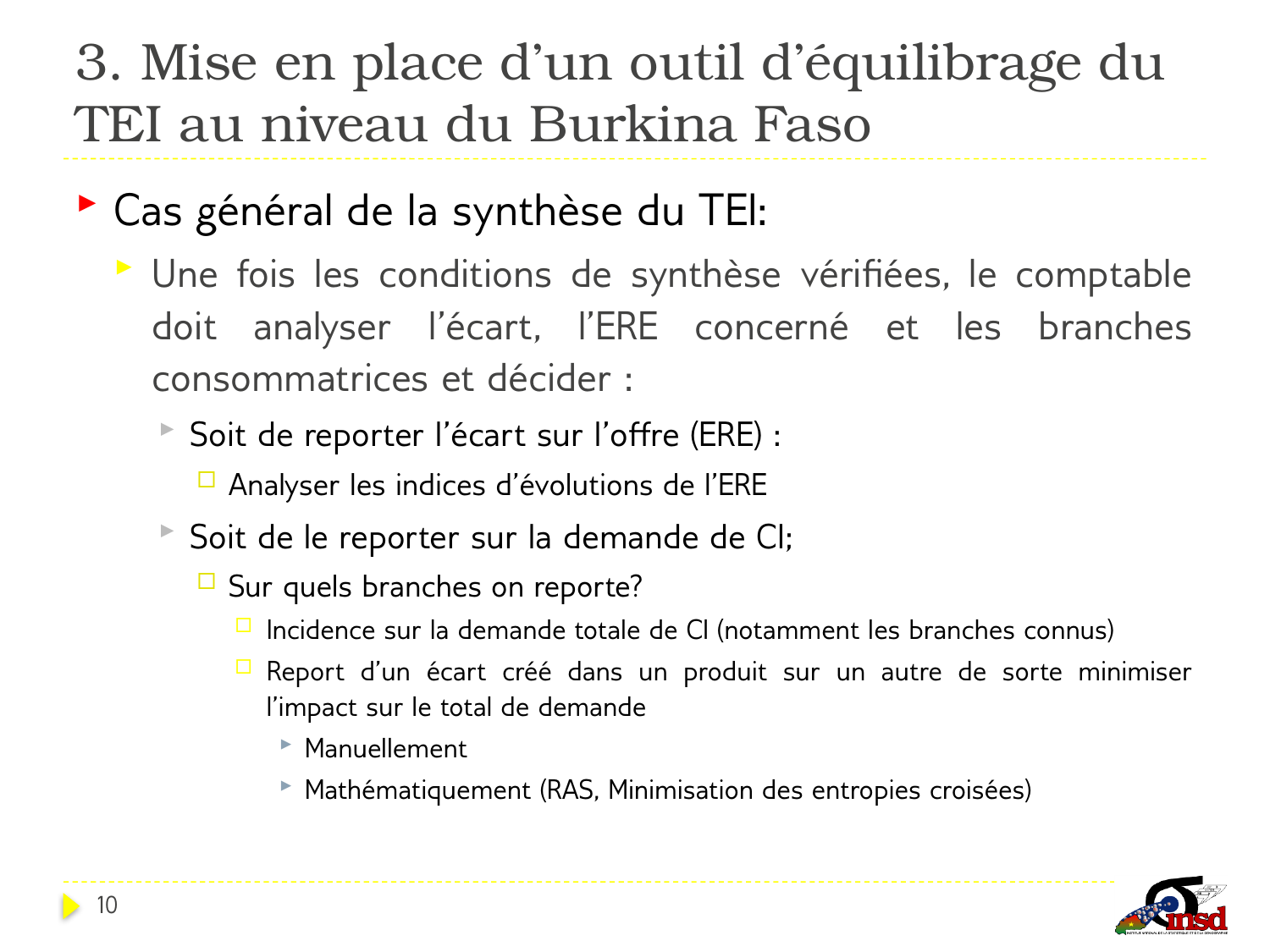

# 3. Mise en place d’un outil d’équilibrage du TEI au niveau du Burkina Faso
Cas général de la synthèse du TEI:
Une fois les conditions de synthèse vérifiées, le comptable doit analyser l’écart, l’ERE concerné et les branches consommatrices et décider :
Soit de reporter l’écart sur l’offre (ERE) :
Analyser les indices d’évolutions de l’ERE
Soit de le reporter sur la demande de CI;
Sur quels branches on reporte?
Incidence sur la demande totale de CI (notamment les branches connus)
Report d’un écart créé dans un produit sur un autre de sorte minimiser l’impact sur le total de demande
Manuellement
Mathématiquement (RAS, Minimisation des entropies croisées)

10